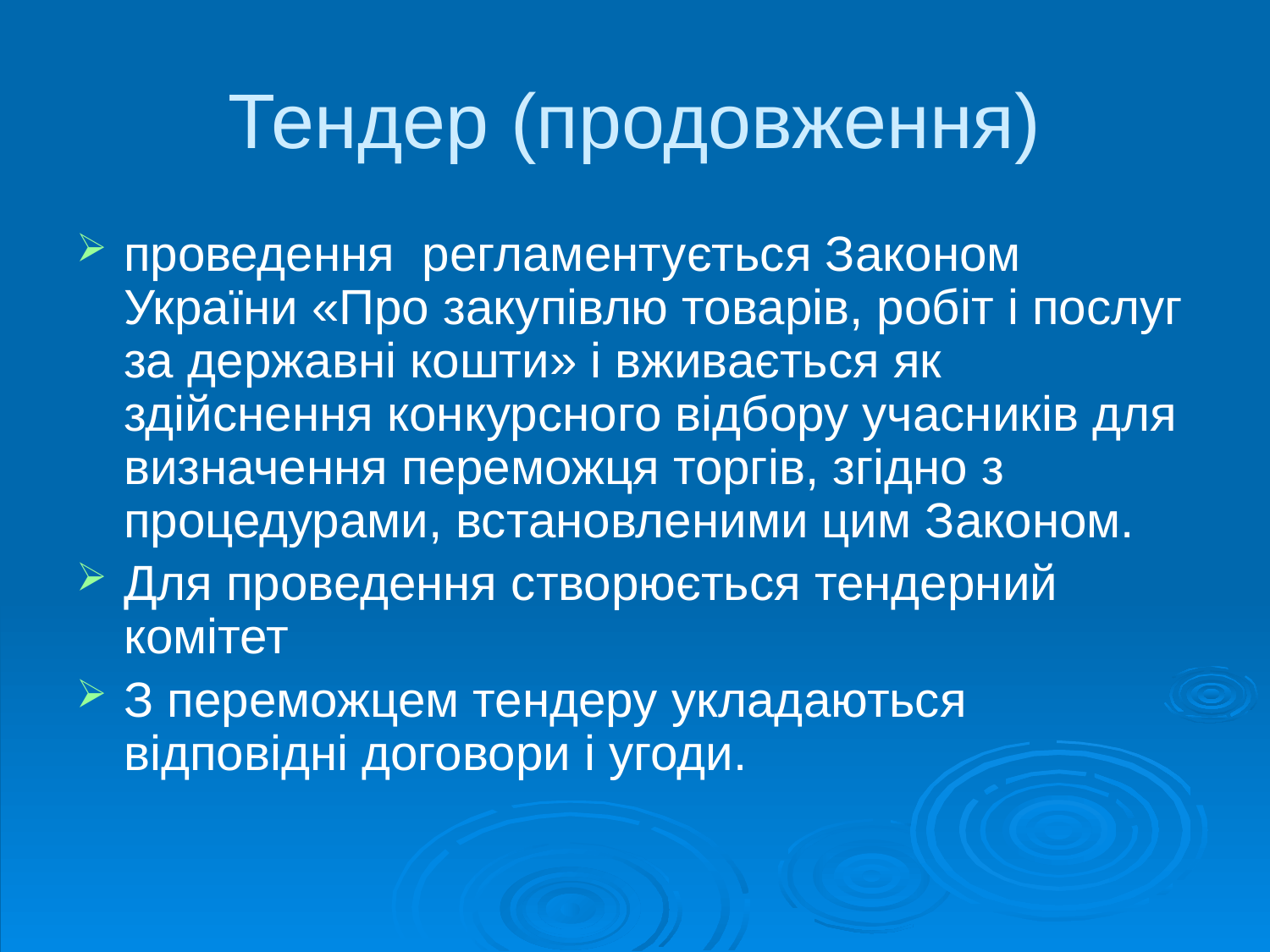

# Тендер (продовження)
проведення  регламентується Законом України «Про закупівлю товарів, робіт і послуг за державні кошти» і вживається як здійснення конкурсного відбору учасників для визначення переможця торгів, згідно з процедурами, встановленими цим Законом.
Для проведення створюється тендерний комітет
З переможцем тендеру укладаються відповідні договори і угоди.